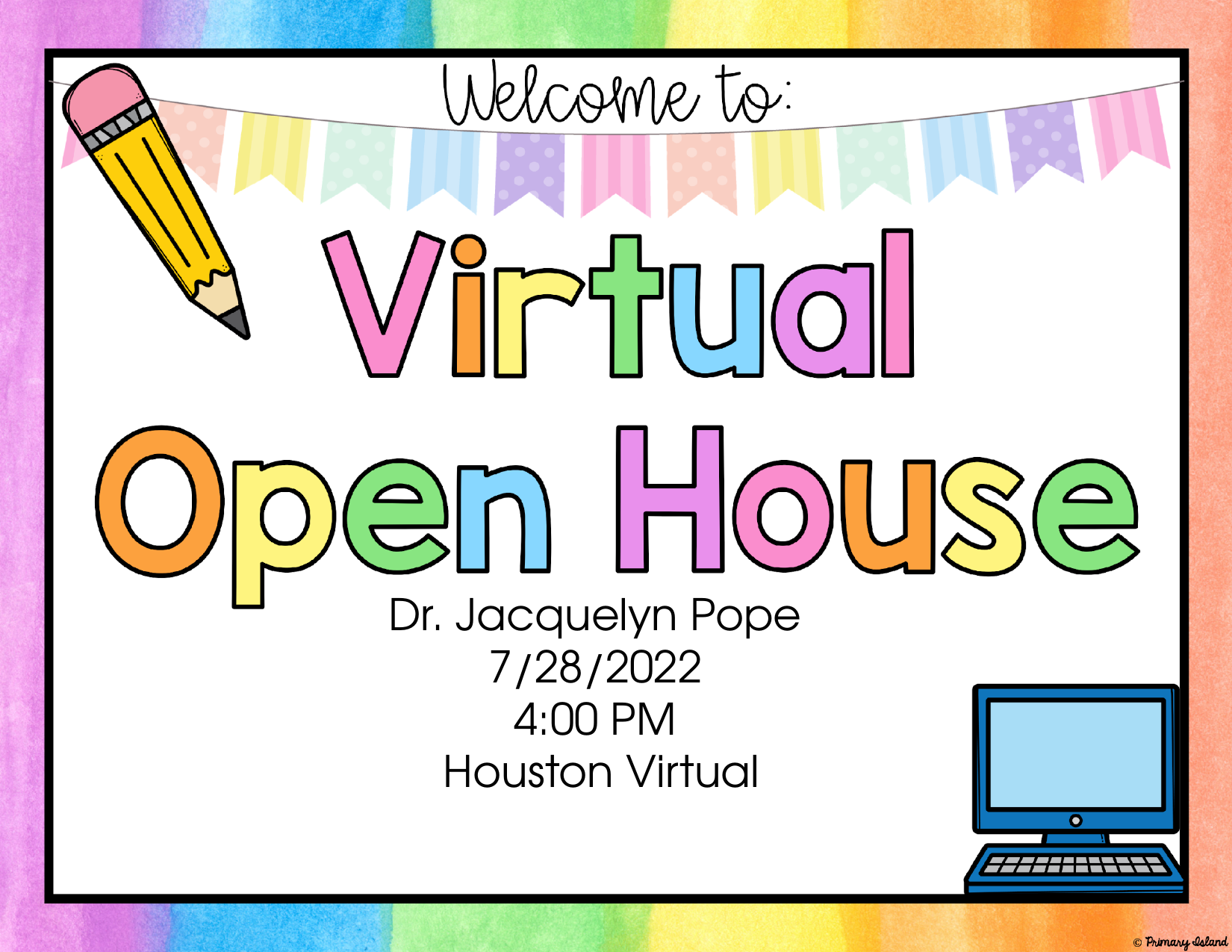

Dr. Jacquelyn Pope
 7/28/2022
4:00 PM
 Houston Virtual